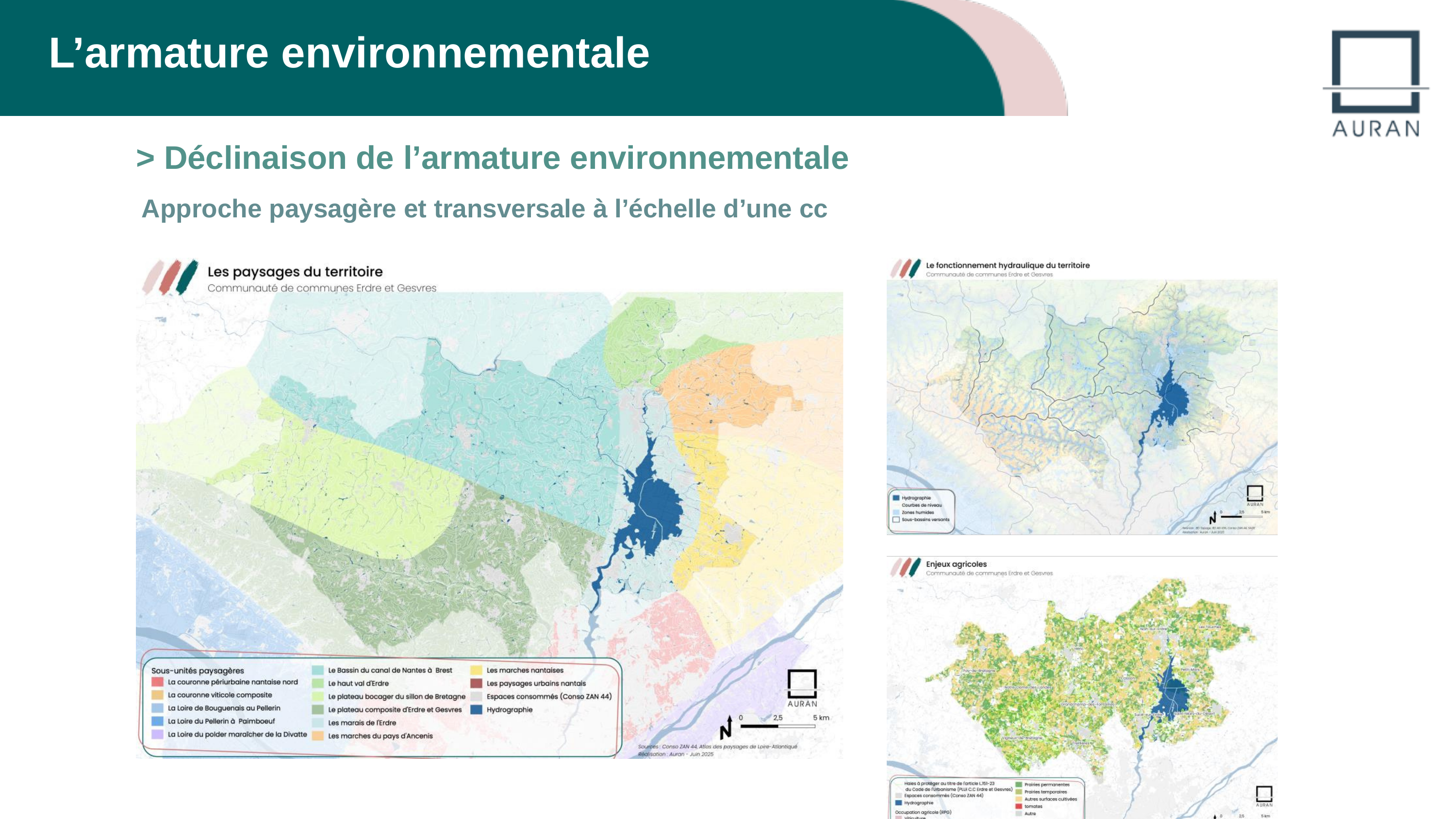

L’armature environnementale

> Déclinaison de l’armature environnementale
Approche paysagère et transversale à l’échelle d’une cc